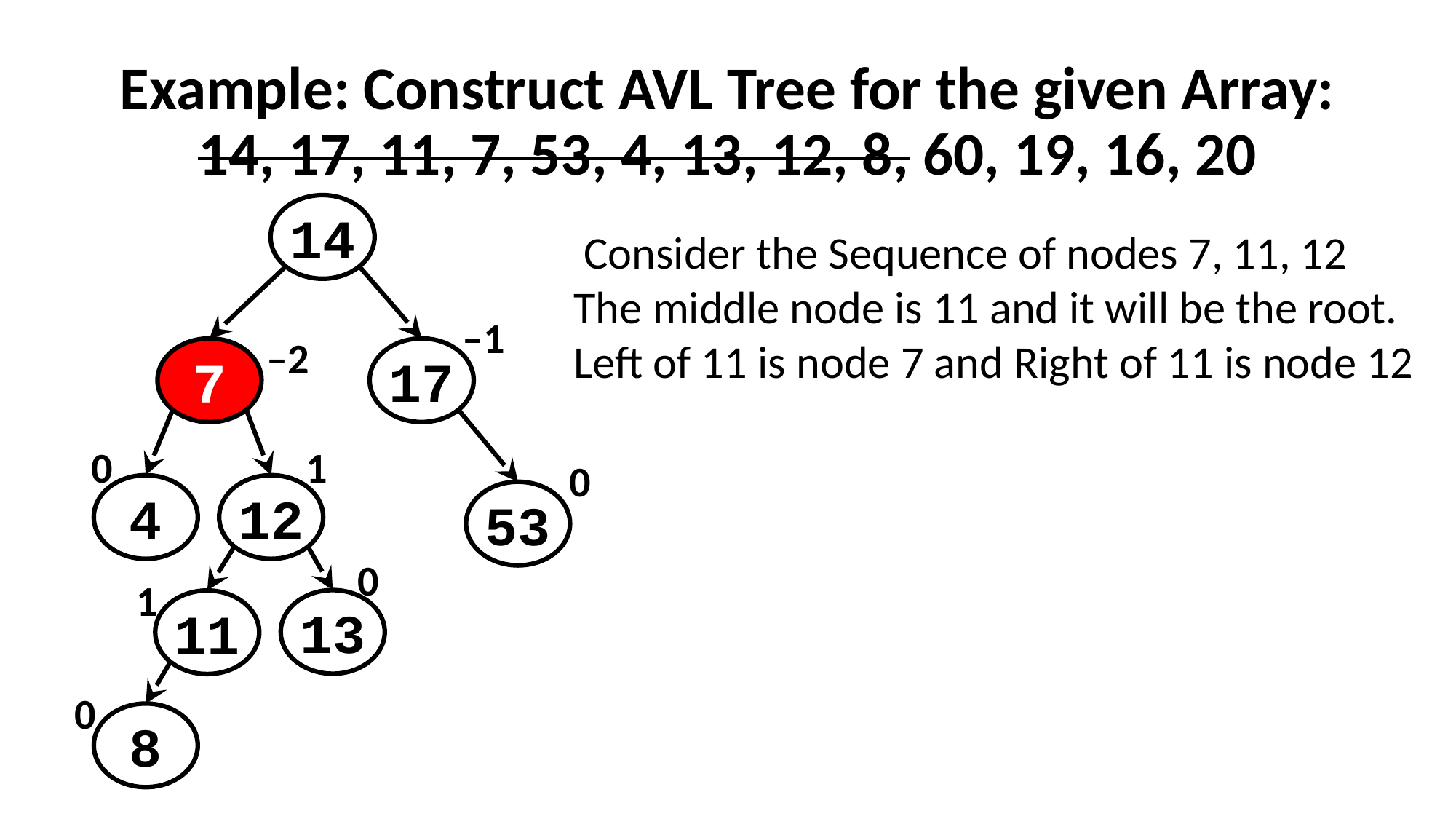

# Example: Construct AVL Tree for the given Array: 14, 17, 11, 7, 53, 4, 13, 12, 8, 60, 19, 16, 20
14
7
17
4
12
53
13
11
8
–1
–2
1
0
0
0
1
0
 Consider the Sequence of nodes 7, 11, 12
The middle node is 11 and it will be the root.
Left of 11 is node 7 and Right of 11 is node 12